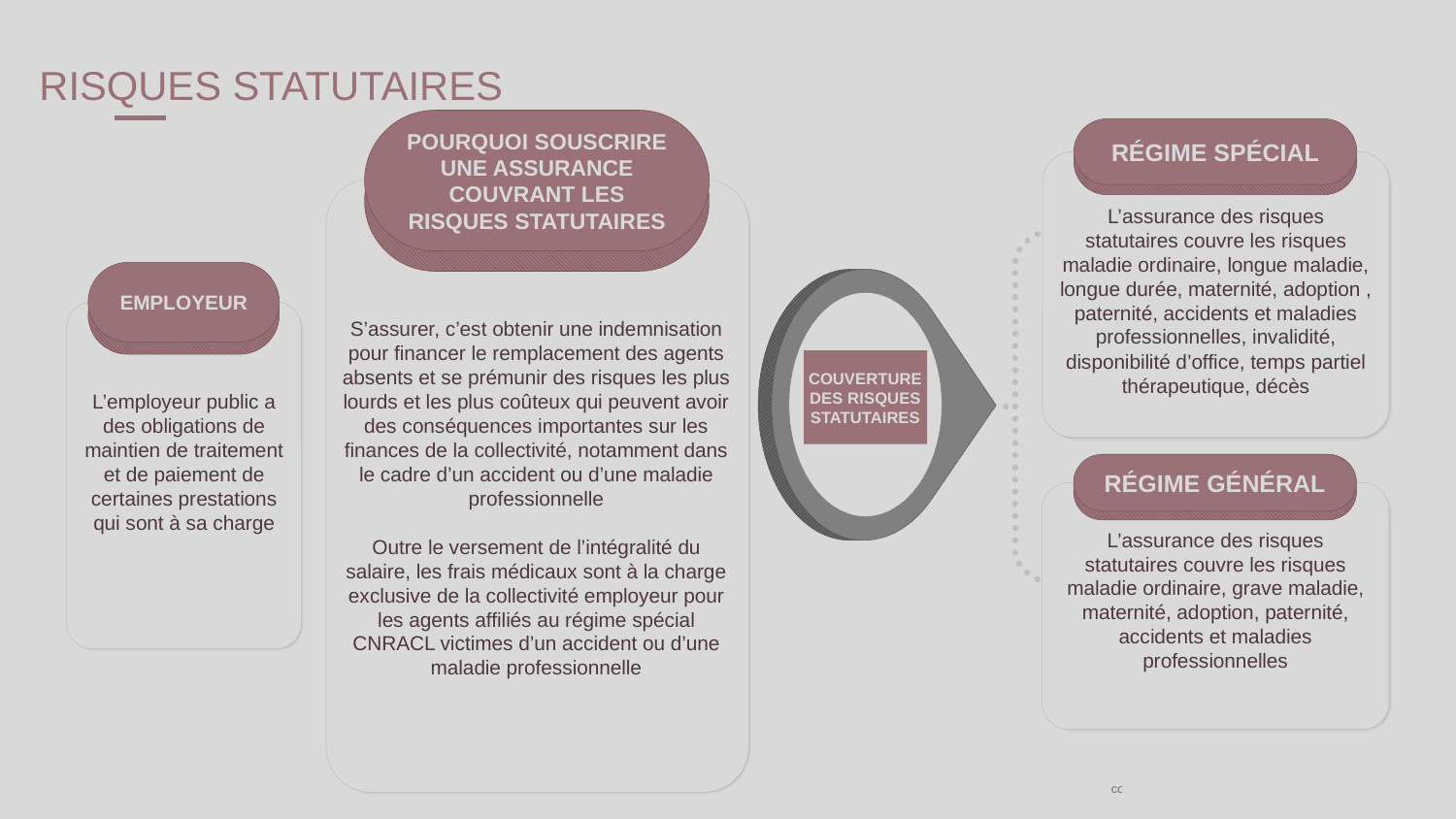

# RISQUES STATUTAIRES
POURQUOI SOUSCRIRE UNE ASSURANCE COUVRANT LES RISQUES STATUTAIRES

S’assurer, c’est obtenir une indemnisation pour financer le remplacement des agents absents et se prémunir des risques les plus lourds et les plus coûteux qui peuvent avoir des conséquences importantes sur les finances de la collectivité, notamment dans le cadre d’un accident ou d’une maladie professionnelle

Outre le versement de l’intégralité du salaire, les frais médicaux sont à la charge exclusive de la collectivité employeur pour les agents affiliés au régime spécial CNRACL victimes d’un accident ou d’une maladie professionnelle
RÉGIME SPÉCIAL

L’assurance des risques statutaires couvre les risques maladie ordinaire, longue maladie, longue durée, maternité, adoption , paternité, accidents et maladies professionnelles, invalidité, disponibilité d’office, temps partiel thérapeutique, décès
EMPLOYEUR

L’employeur public a des obligations de maintien de traitement et de paiement de certaines prestations qui sont à sa charge

COUVERTURE DES RISQUES STATUTAIRES

RÉGIME GÉNÉRAL

L’assurance des risques statutaires couvre les risques maladie ordinaire, grave maladie, maternité, adoption, paternité, accidents et maladies professionnelles